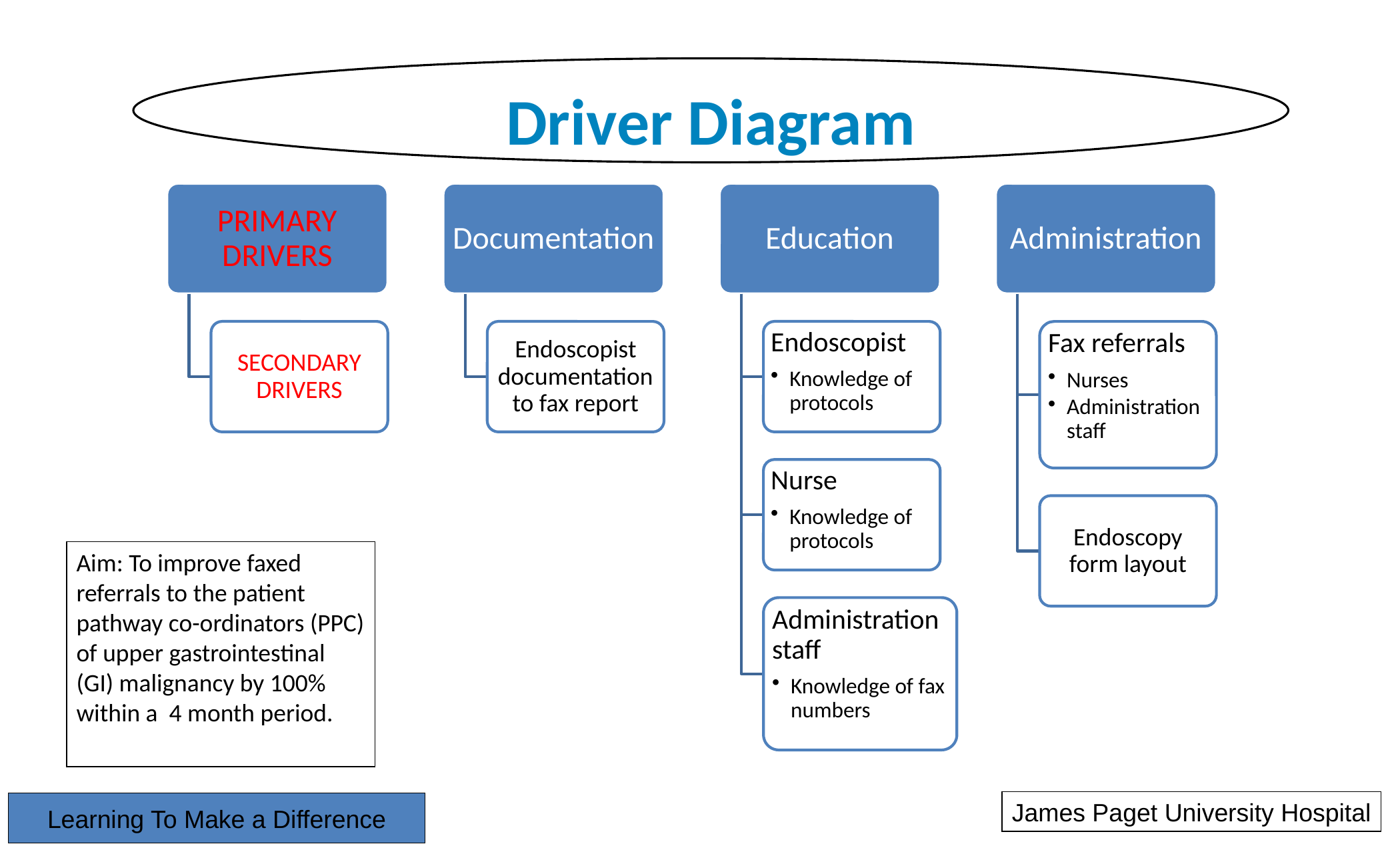

Driver Diagram
PRIMARY DRIVERS
SECONDARY DRIVERS
Documentation
Endoscopist documentation to fax report
Education
Endoscopist
Knowledge of protocols
Nurse
Knowledge of protocols
Administration staff
Knowledge of fax numbers
Administration
Fax referrals
Nurses
Administration staff
Endoscopy form layout
Aim: To improve faxed referrals to the patient pathway co-ordinators (PPC) of upper gastrointestinal (GI) malignancy by 100% within a  4 month period.

James Paget University Hospital
Learning To Make a Difference